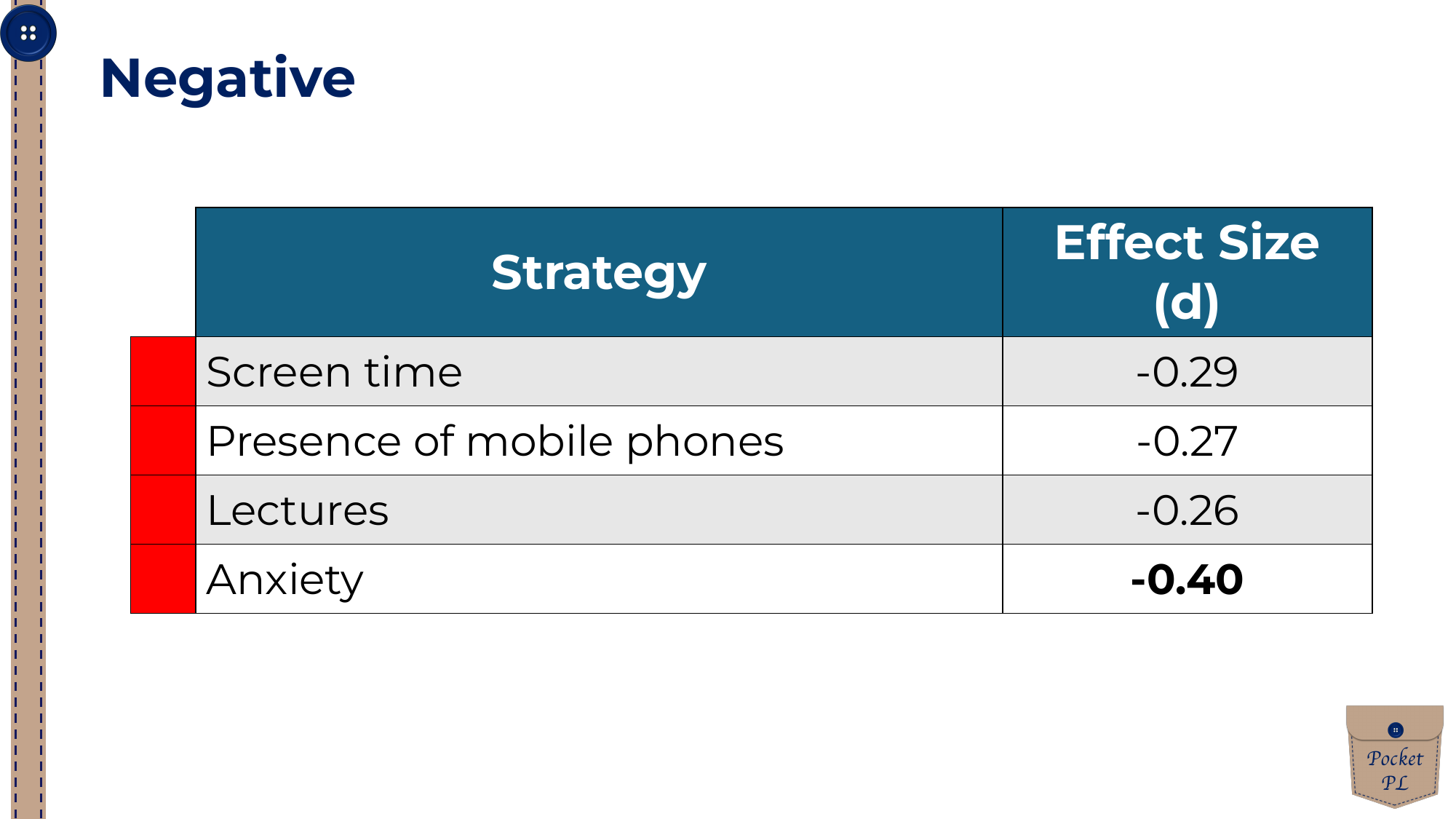

Negative

|  | Strategy | Effect Size (d) |
| --- | --- | --- |
|  | Screen time | -0.29 |
|  | Presence of mobile phones | -0.27 |
|  | Lectures | -0.26 |
|  | Anxiety | -0.40 |